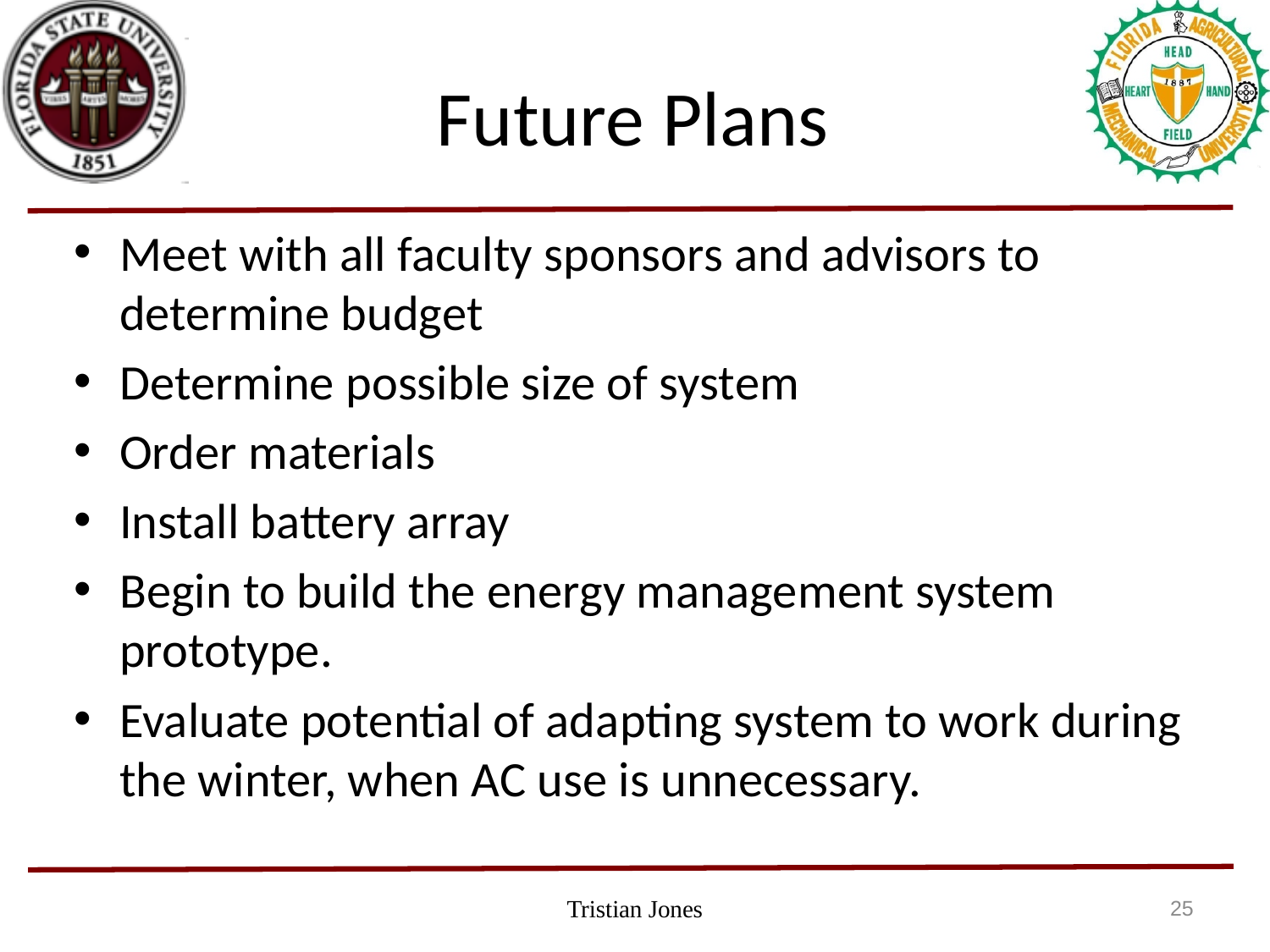

# Future Plans
Meet with all faculty sponsors and advisors to determine budget
Determine possible size of system
Order materials
Install battery array
Begin to build the energy management system prototype.
Evaluate potential of adapting system to work during the winter, when AC use is unnecessary.

Tristian Jones
25